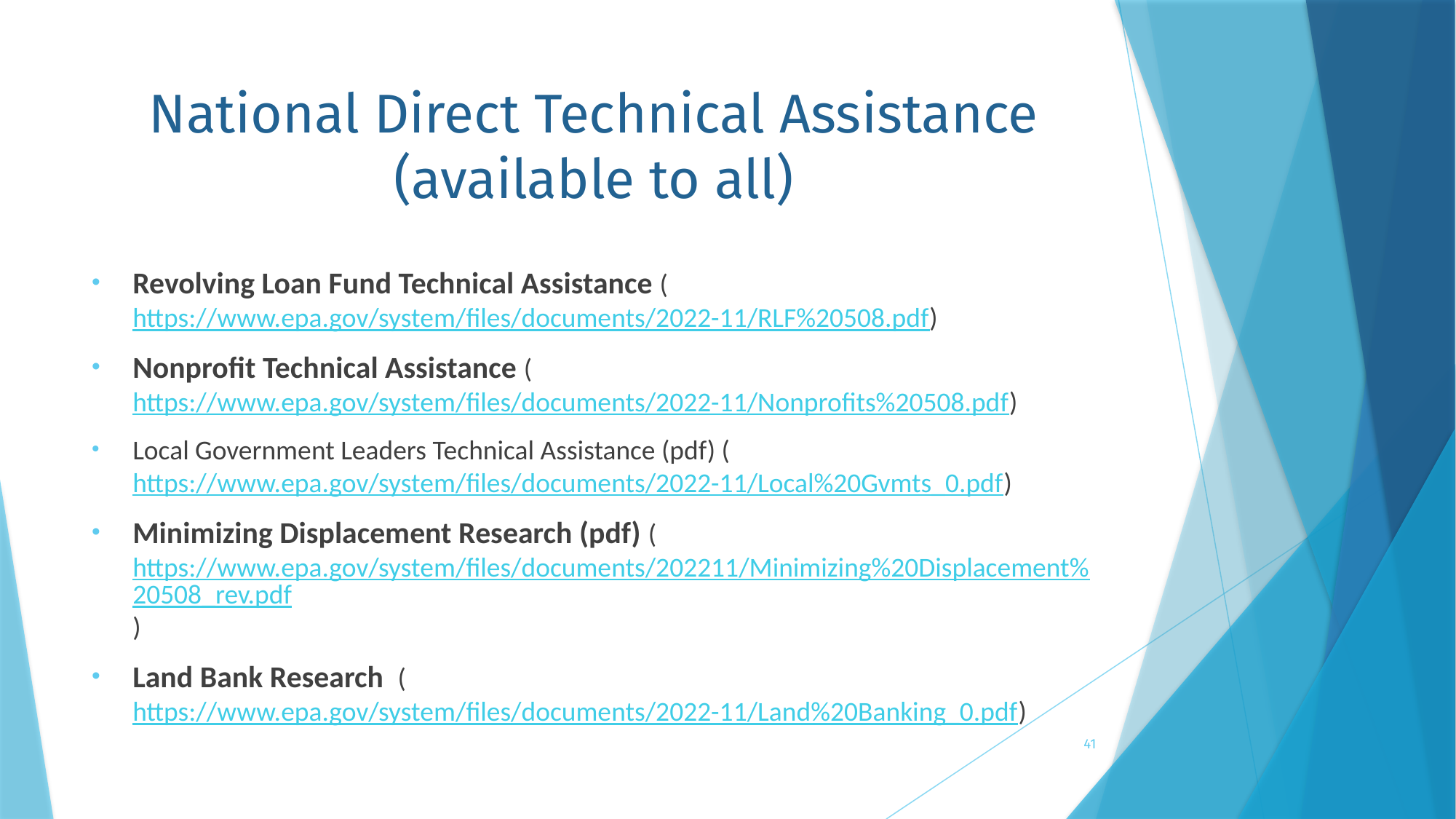

# National Direct Technical Assistance (available to all)
Revolving Loan Fund Technical Assistance (https://www.epa.gov/system/files/documents/2022-11/RLF%20508.pdf)
Nonprofit Technical Assistance (https://www.epa.gov/system/files/documents/2022-11/Nonprofits%20508.pdf)
Local Government Leaders Technical Assistance (pdf) (https://www.epa.gov/system/files/documents/2022-11/Local%20Gvmts_0.pdf)
Minimizing Displacement Research (pdf) (https://www.epa.gov/system/files/documents/202211/Minimizing%20Displacement%20508_rev.pdf)
Land Bank Research  (https://www.epa.gov/system/files/documents/2022-11/Land%20Banking_0.pdf)
41